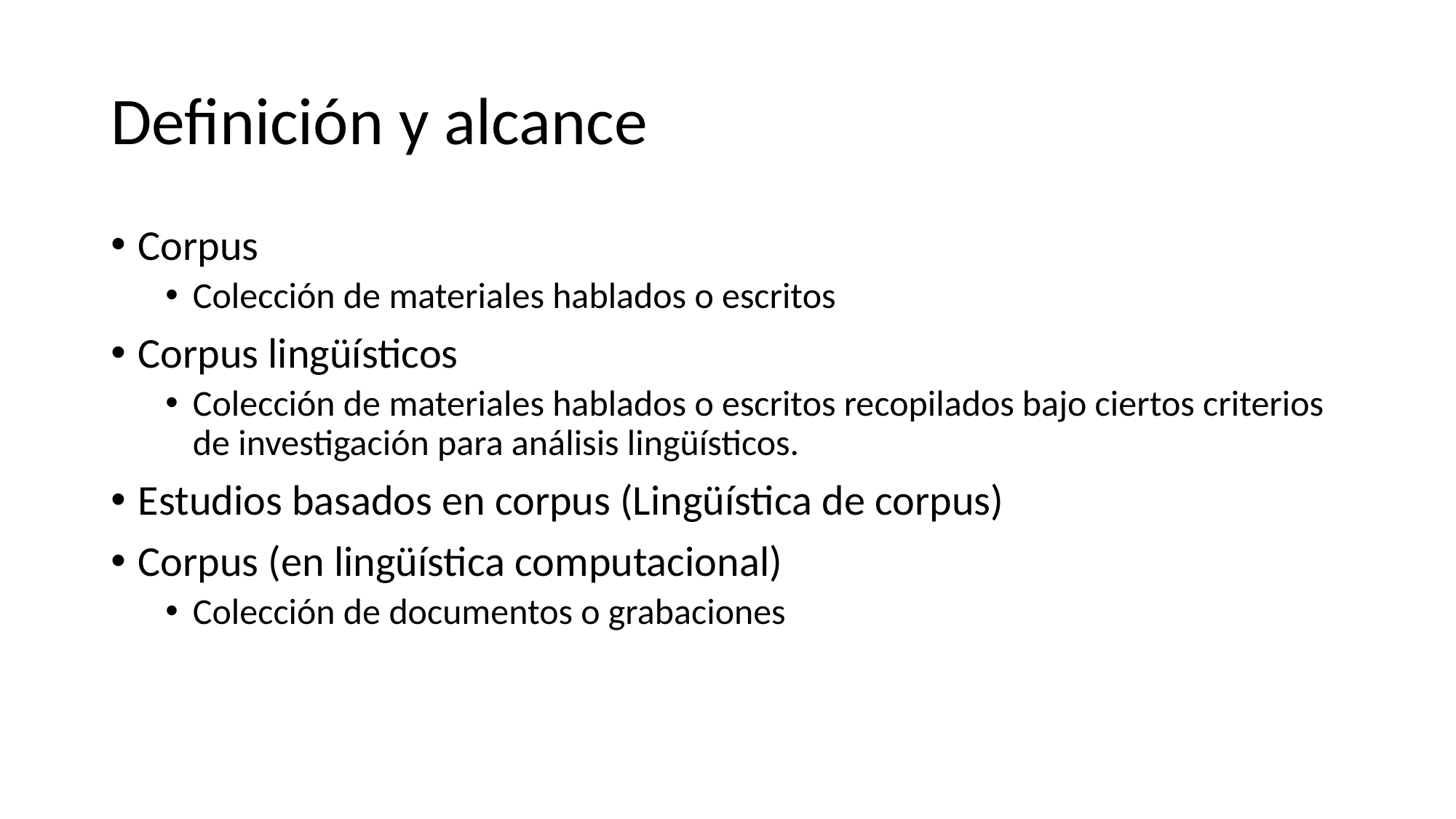

# Definición y alcance
Corpus
Colección de materiales hablados o escritos
Corpus lingüísticos
Colección de materiales hablados o escritos recopilados bajo ciertos criterios de investigación para análisis lingüísticos.
Estudios basados en corpus (Lingüística de corpus)
Corpus (en lingüística computacional)
Colección de documentos o grabaciones